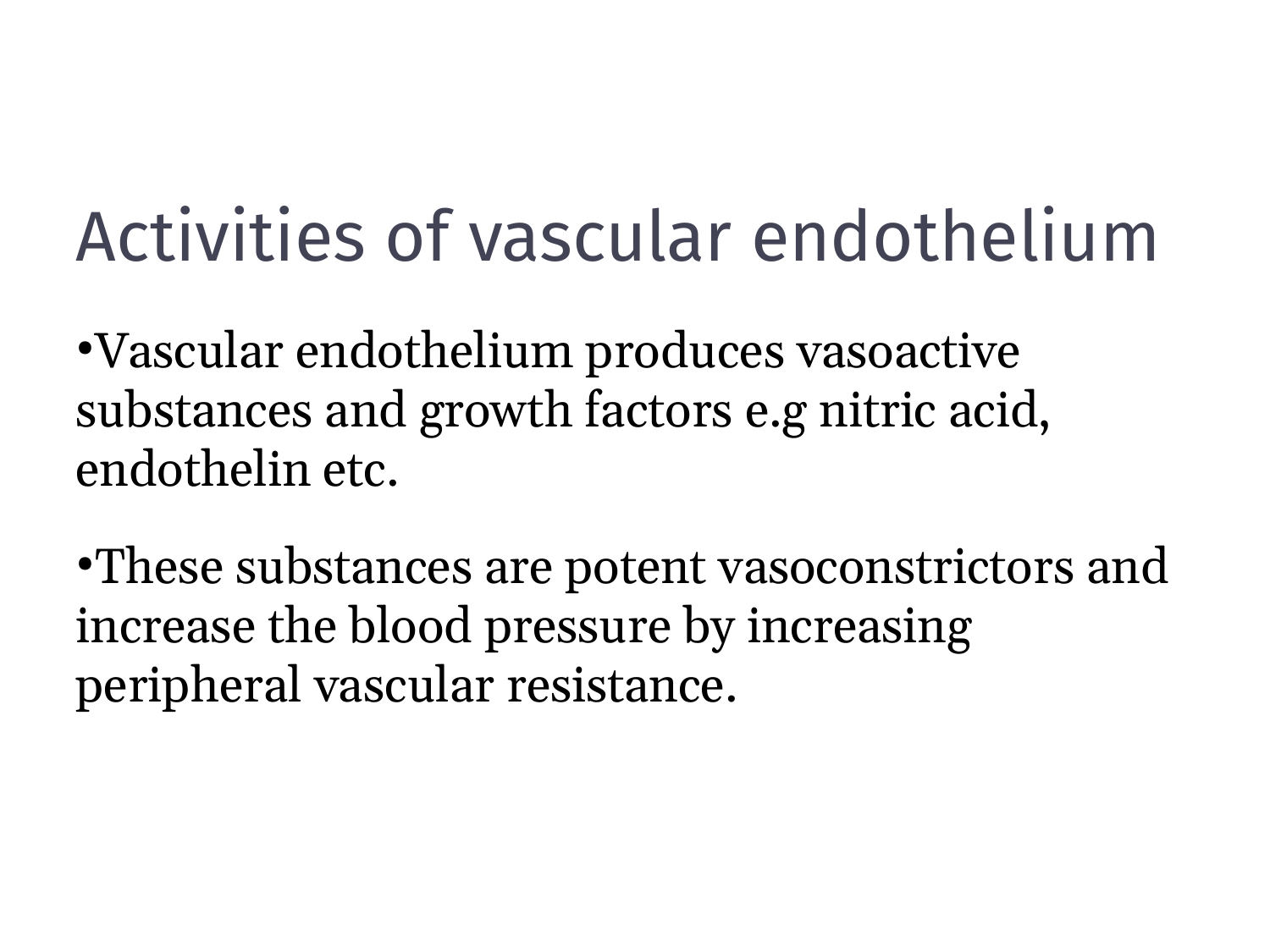

Activities of vascular endothelium
Vascular endothelium produces vasoactive substances and growth factors e.g nitric acid, endothelin etc.

These substances are potent vasoconstrictors and increase the blood pressure by increasing peripheral vascular resistance.